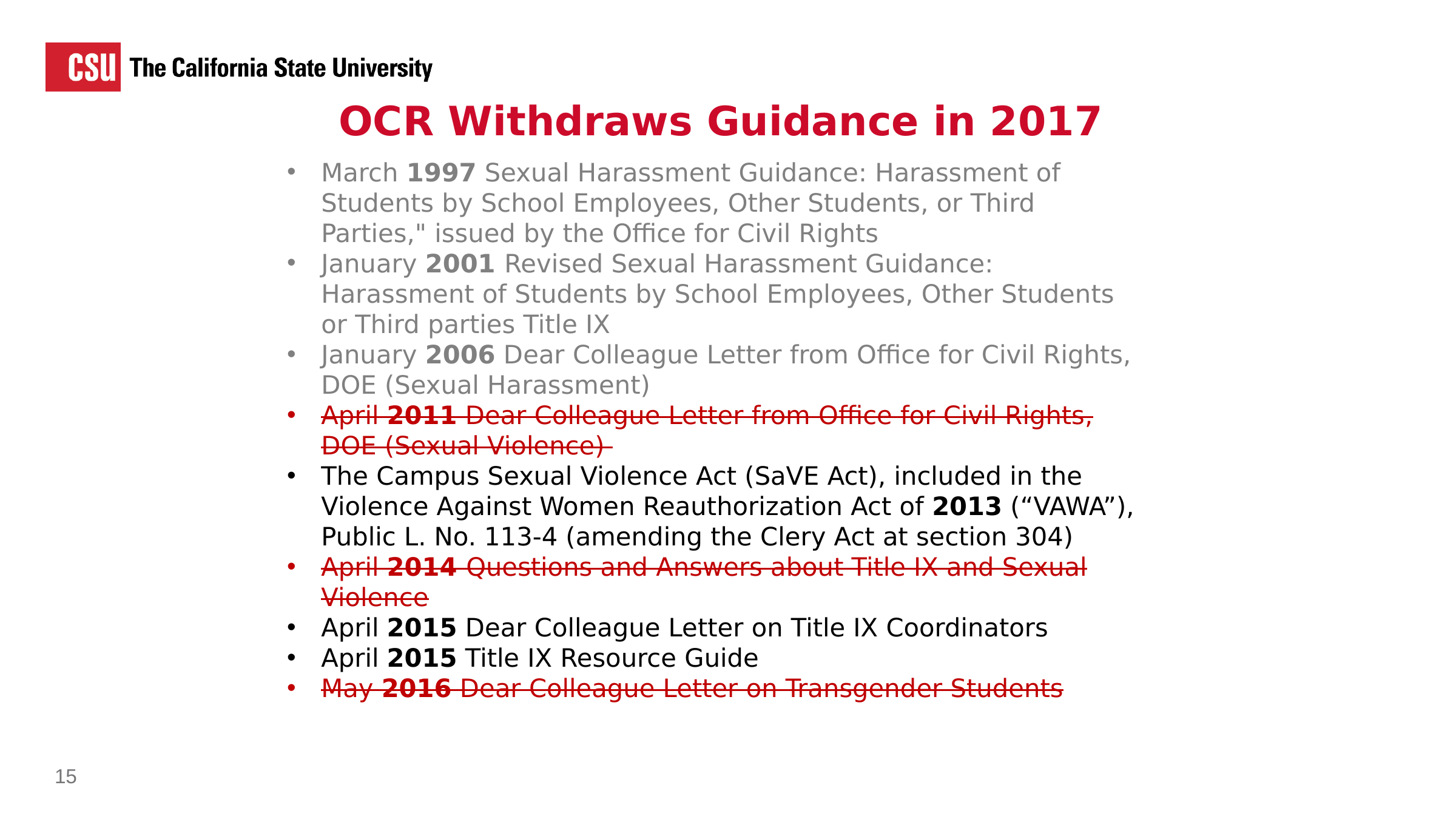

OCR Withdraws Guidance in 2017
March 1997 Sexual Harassment Guidance: Harassment of Students by School Employees, Other Students, or Third Parties," issued by the Office for Civil Rights
January 2001 Revised Sexual Harassment Guidance: Harassment of Students by School Employees, Other Students or Third parties Title IX
January 2006 Dear Colleague Letter from Office for Civil Rights, DOE (Sexual Harassment)
April 2011 Dear Colleague Letter from Office for Civil Rights, DOE (Sexual Violence)
The Campus Sexual Violence Act (SaVE Act), included in the Violence Against Women Reauthorization Act of 2013 (“VAWA”), Public L. No. 113-4 (amending the Clery Act at section 304)
April 2014 Questions and Answers about Title IX and Sexual Violence
April 2015 Dear Colleague Letter on Title IX Coordinators
April 2015 Title IX Resource Guide
May 2016 Dear Colleague Letter on Transgender Students
15